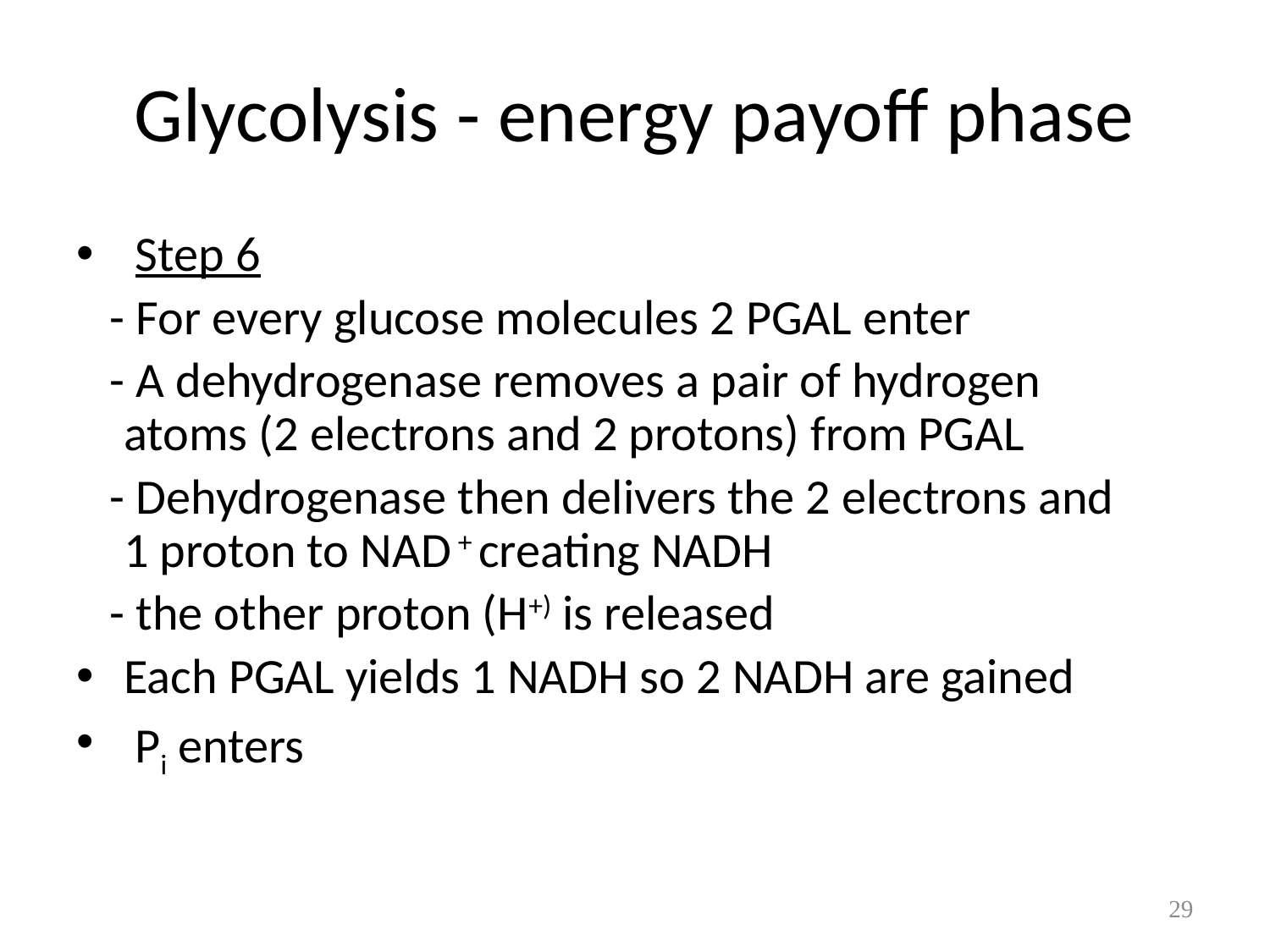

# Glycolysis - energy payoff phase
 Step 6
   - For every glucose molecules 2 PGAL enter
   - A dehydrogenase removes a pair of hydrogen atoms (2 electrons and 2 protons) from PGAL
   - Dehydrogenase then delivers the 2 electrons and 1 proton to NAD + creating NADH
   - the other proton (H+) is released
Each PGAL yields 1 NADH so 2 NADH are gained
 Pi enters

29